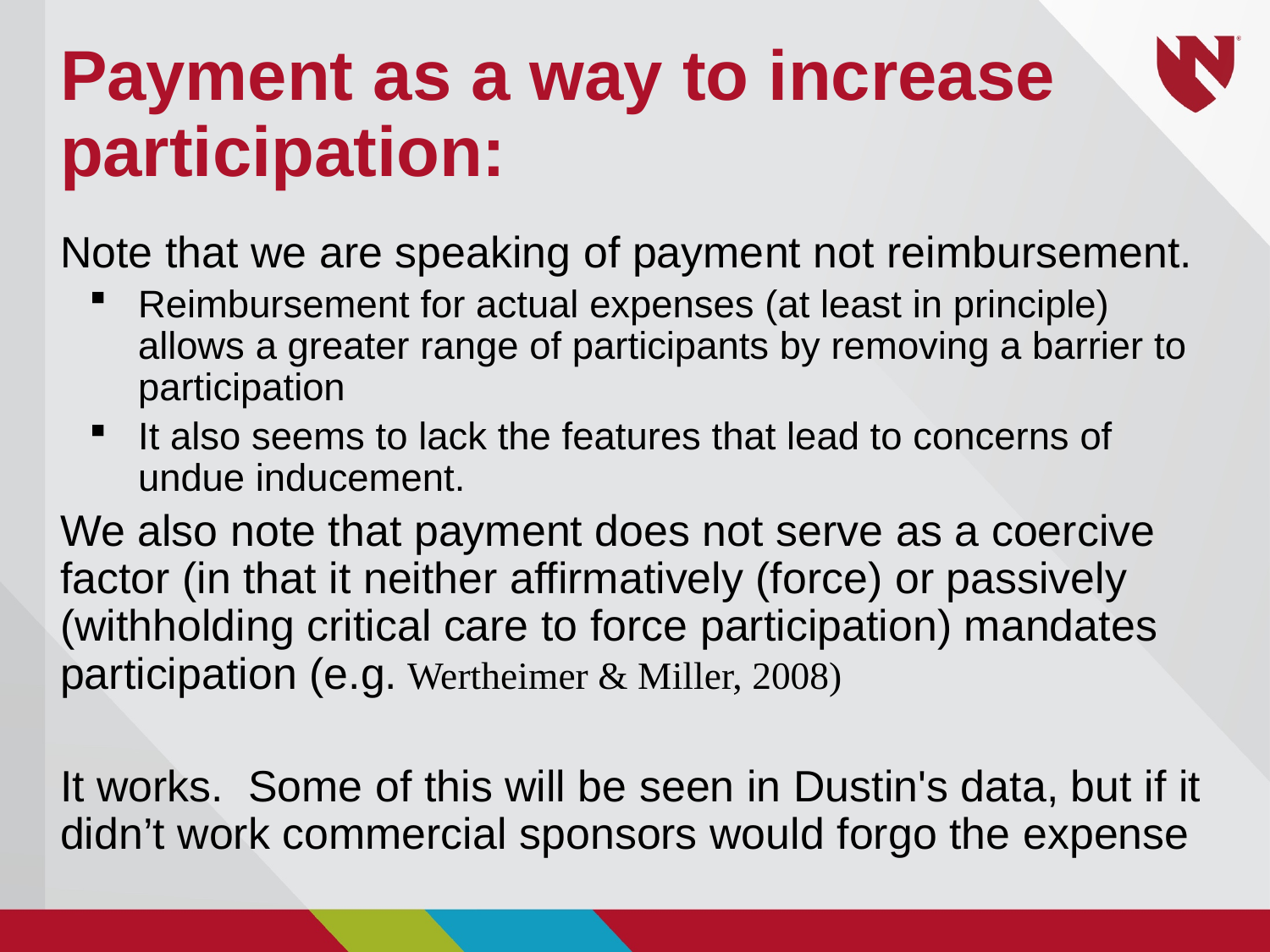

# Payment as a way to increase participation:
Note that we are speaking of payment not reimbursement.
Reimbursement for actual expenses (at least in principle) allows a greater range of participants by removing a barrier to participation
It also seems to lack the features that lead to concerns of undue inducement.
We also note that payment does not serve as a coercive factor (in that it neither affirmatively (force) or passively (withholding critical care to force participation) mandates participation (e.g. Wertheimer & Miller, 2008)

It works.  Some of this will be seen in Dustin's data, but if it didn’t work commercial sponsors would forgo the expense